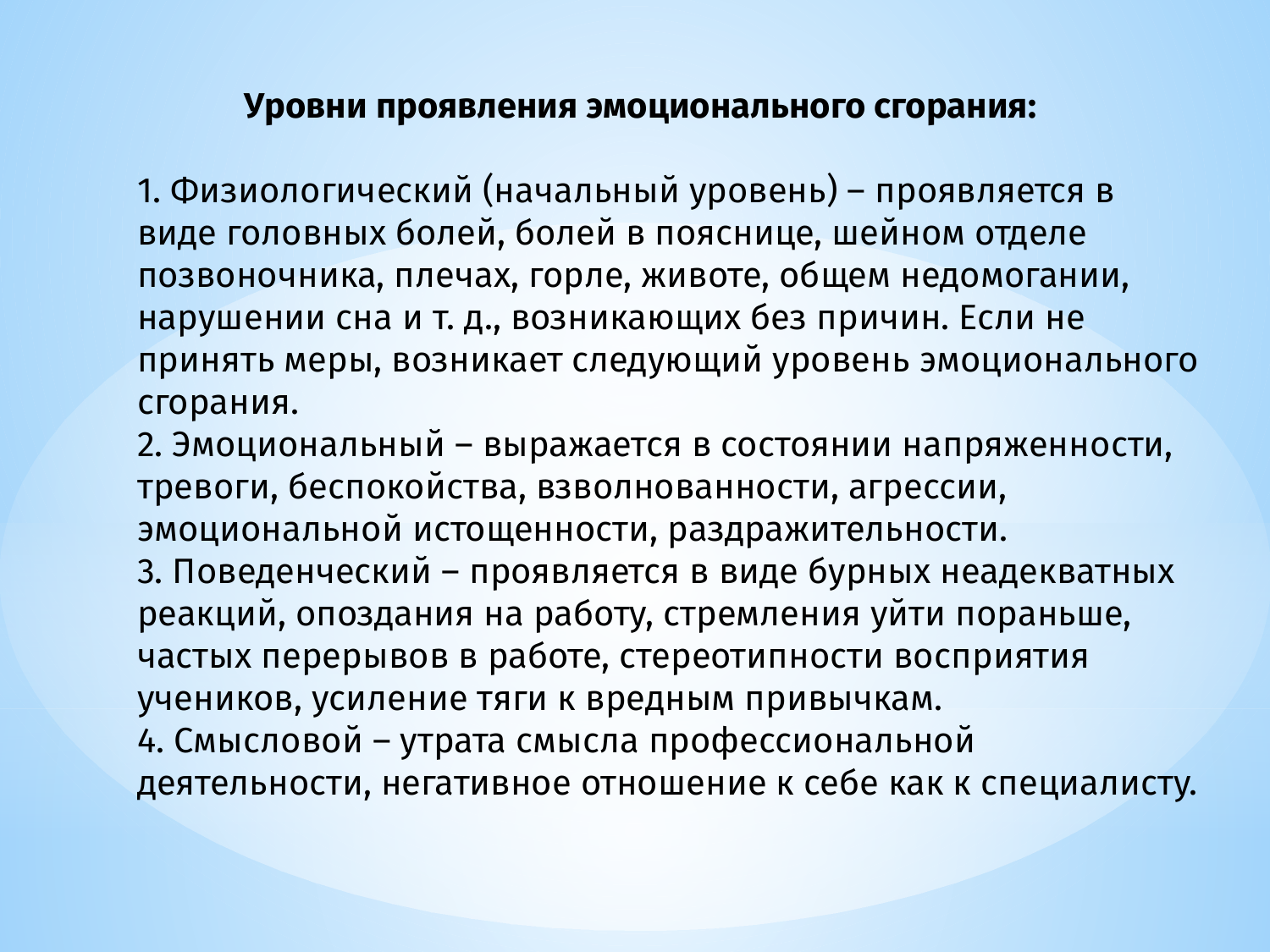

Уровни проявления эмоционального сгорания:
1. Физиологический (начальный уровень) – проявляется в виде головных болей, болей в пояснице, шейном отделе позвоночника, плечах, горле, животе, общем недомогании, нарушении сна и т. д., возникающих без причин. Если не принять меры, возникает следующий уровень эмоционального сгорания.
2. Эмоциональный – выражается в состоянии напряженности, тревоги, беспокойства, взволнованности, агрессии, эмоциональной истощенности, раздражительности.
3. Поведенческий – проявляется в виде бурных неадекватных реакций, опоздания на работу, стремления уйти пораньше, частых перерывов в работе, стереотипности восприятия учеников, усиление тяги к вредным привычкам.
4. Смысловой – утрата смысла профессиональной деятельности, негативное отношение к себе как к специалисту.